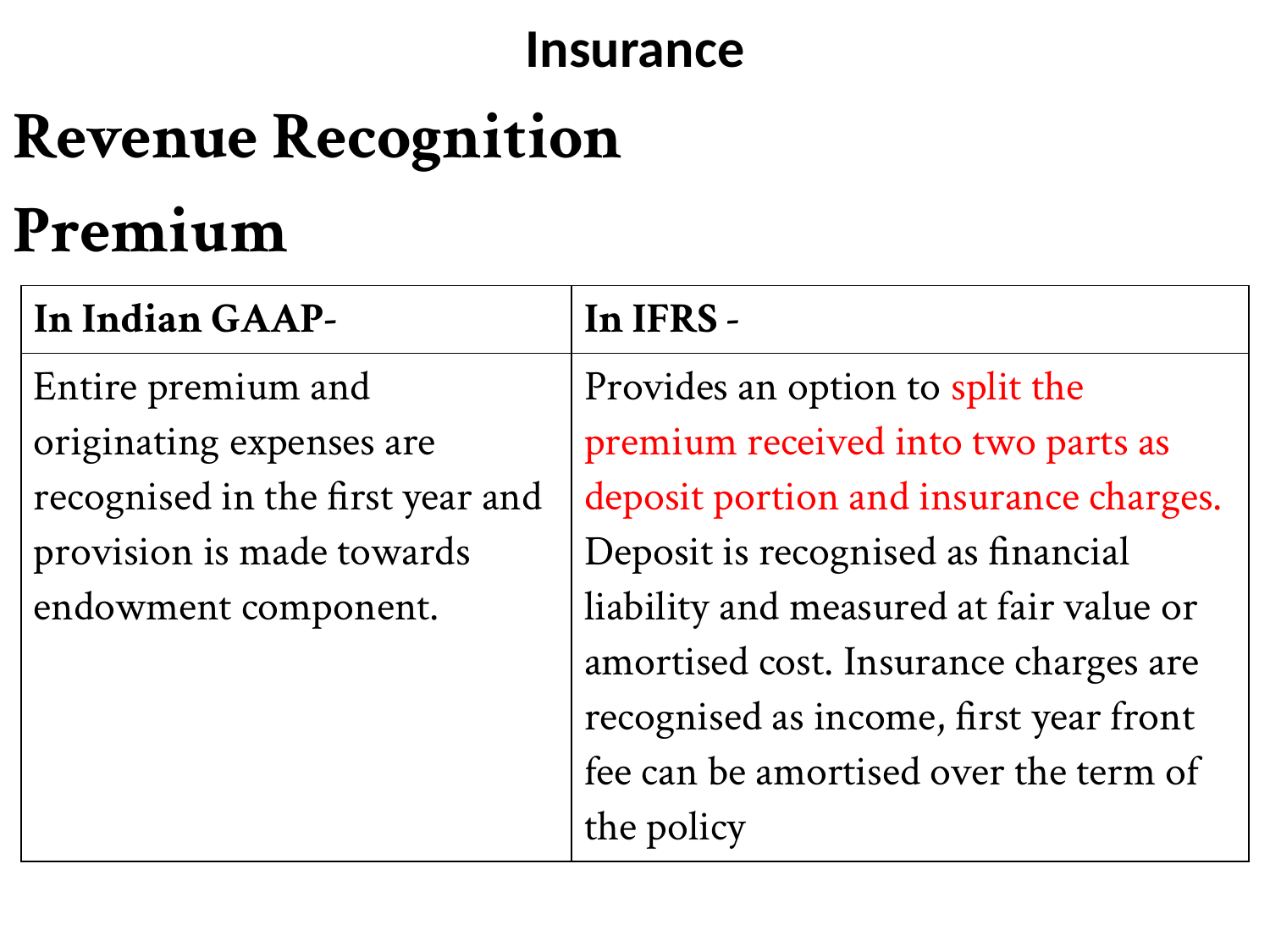

# Insurance
Revenue Recognition
Premium

| In Indian GAAP- | In IFRS - |
| --- | --- |
| Entire premium and originating expenses are recognised in the first year and provision is made towards endowment component. | Provides an option to split the premium received into two parts as deposit portion and insurance charges. Deposit is recognised as financial liability and measured at fair value or amortised cost. Insurance charges are recognised as income, first year front fee can be amortised over the term of the policy |